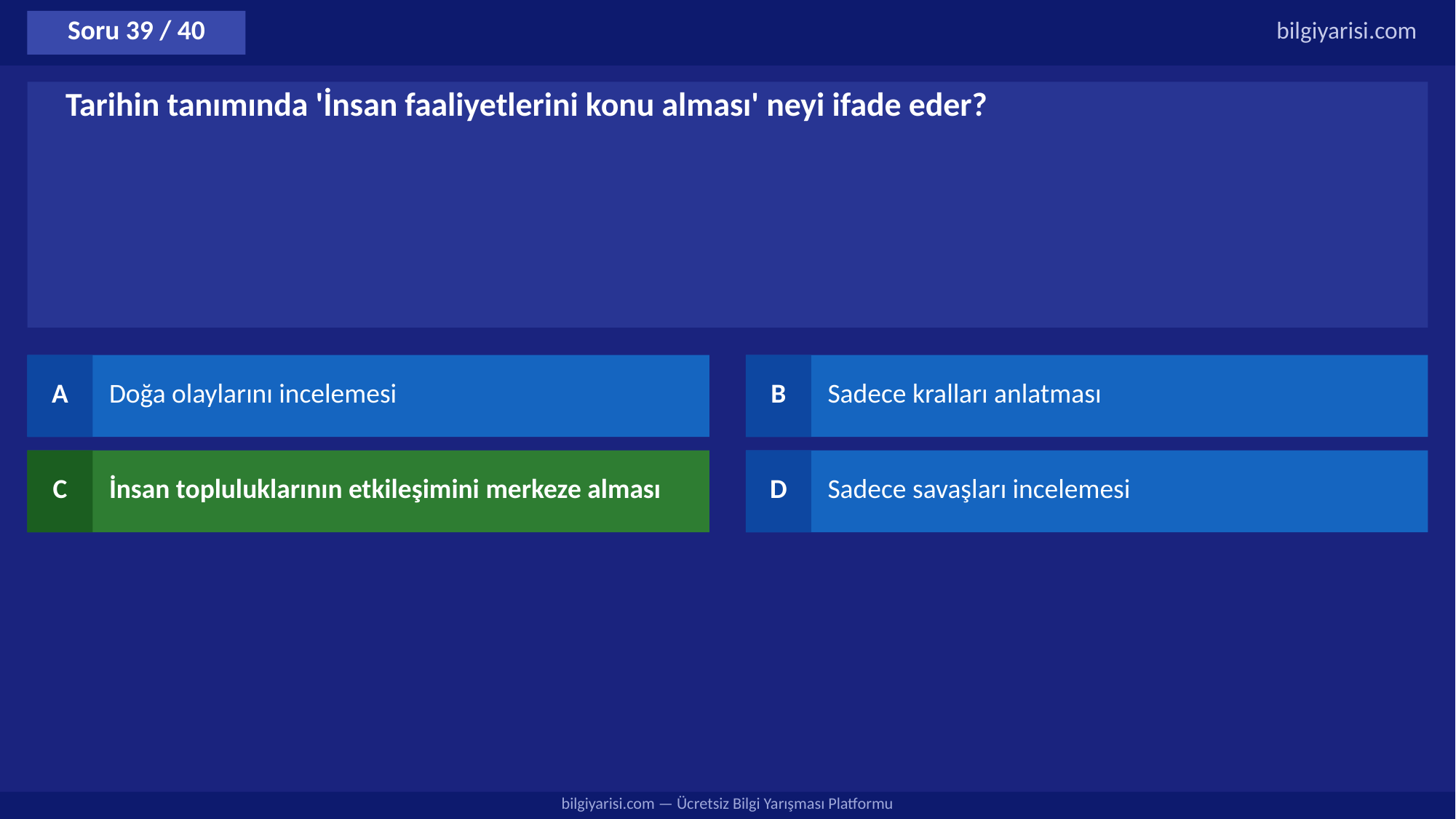

Soru 39 / 40
bilgiyarisi.com

Tarihin tanımında 'İnsan faaliyetlerini konu alması' neyi ifade eder?

A
Doğa olaylarını incelemesi

B
Sadece kralları anlatması

C
İnsan topluluklarının etkileşimini merkeze alması

D
Sadece savaşları incelemesi
bilgiyarisi.com — Ücretsiz Bilgi Yarışması Platformu